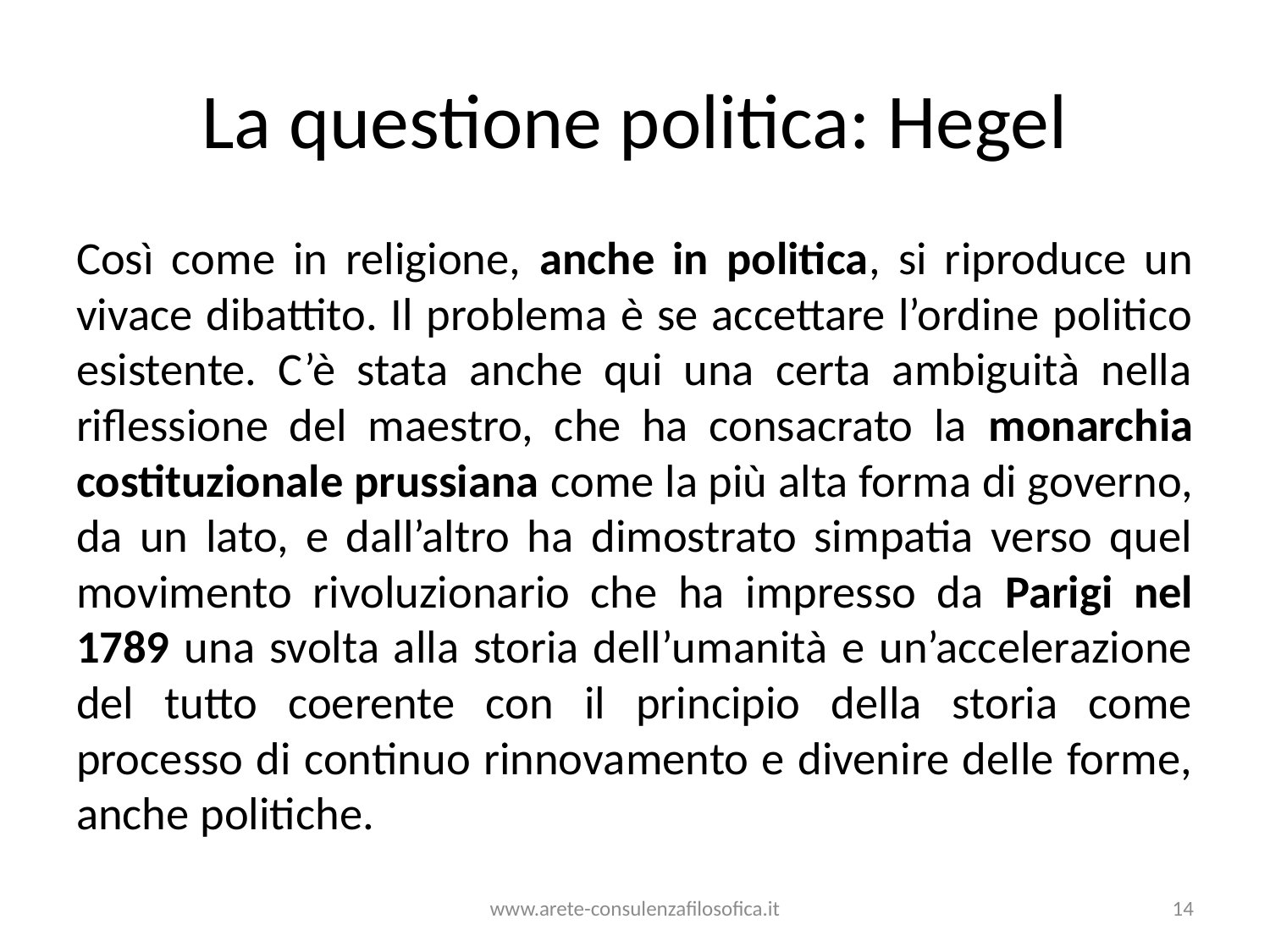

# La questione politica: Hegel
Così come in religione, anche in politica, si riproduce un vivace dibattito. Il problema è se accettare l’ordine politico esistente. C’è stata anche qui una certa ambiguità nella riflessione del maestro, che ha consacrato la monarchia costituzionale prussiana come la più alta forma di governo, da un lato, e dall’altro ha dimostrato simpatia verso quel movimento rivoluzionario che ha impresso da Parigi nel 1789 una svolta alla storia dell’umanità e un’accelerazione del tutto coerente con il principio della storia come processo di continuo rinnovamento e divenire delle forme, anche politiche.
www.arete-consulenzafilosofica.it
14